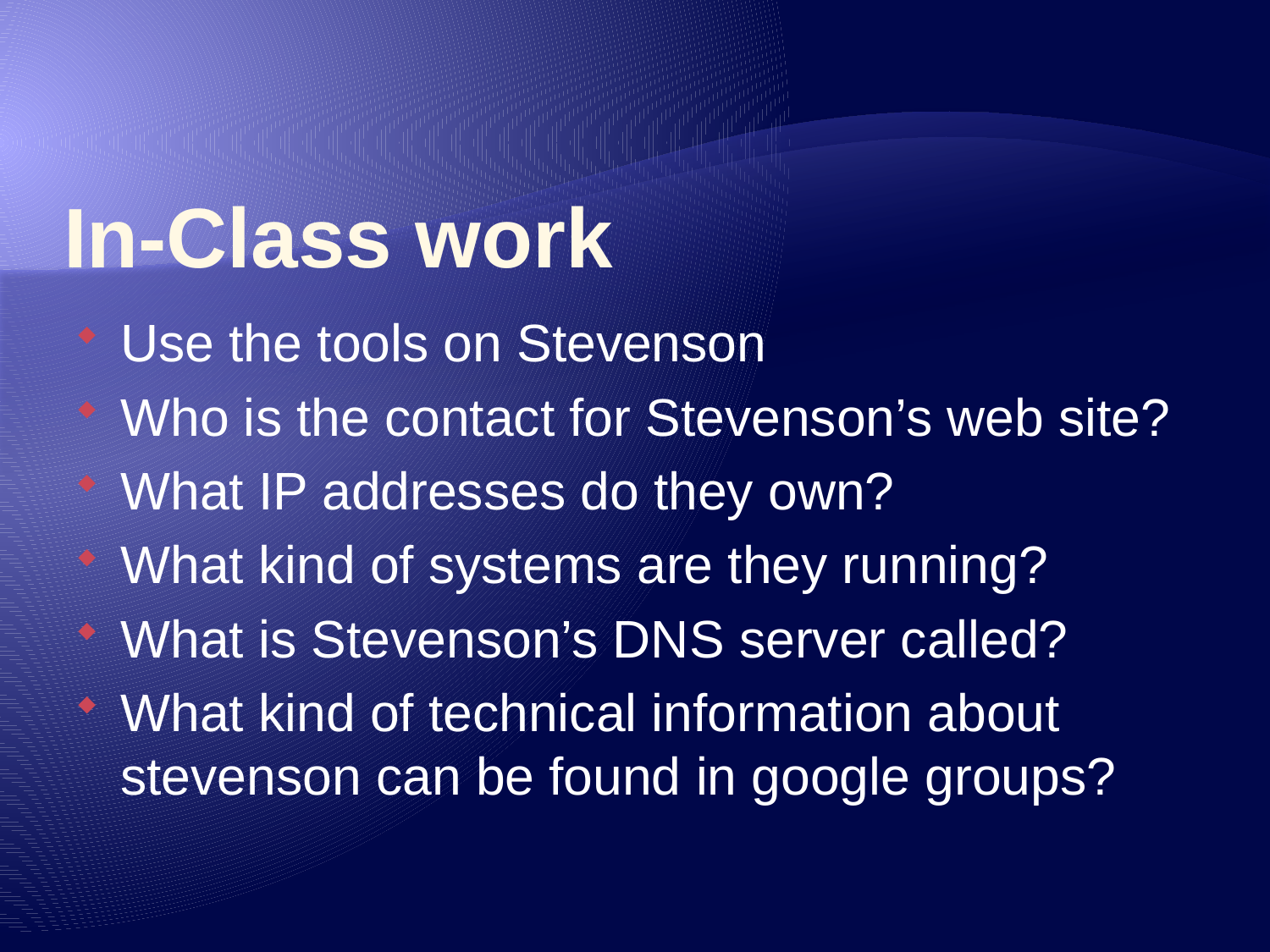

# In-Class work
Use the tools on Stevenson
Who is the contact for Stevenson’s web site?
What IP addresses do they own?
What kind of systems are they running?
What is Stevenson’s DNS server called?
What kind of technical information about stevenson can be found in google groups?